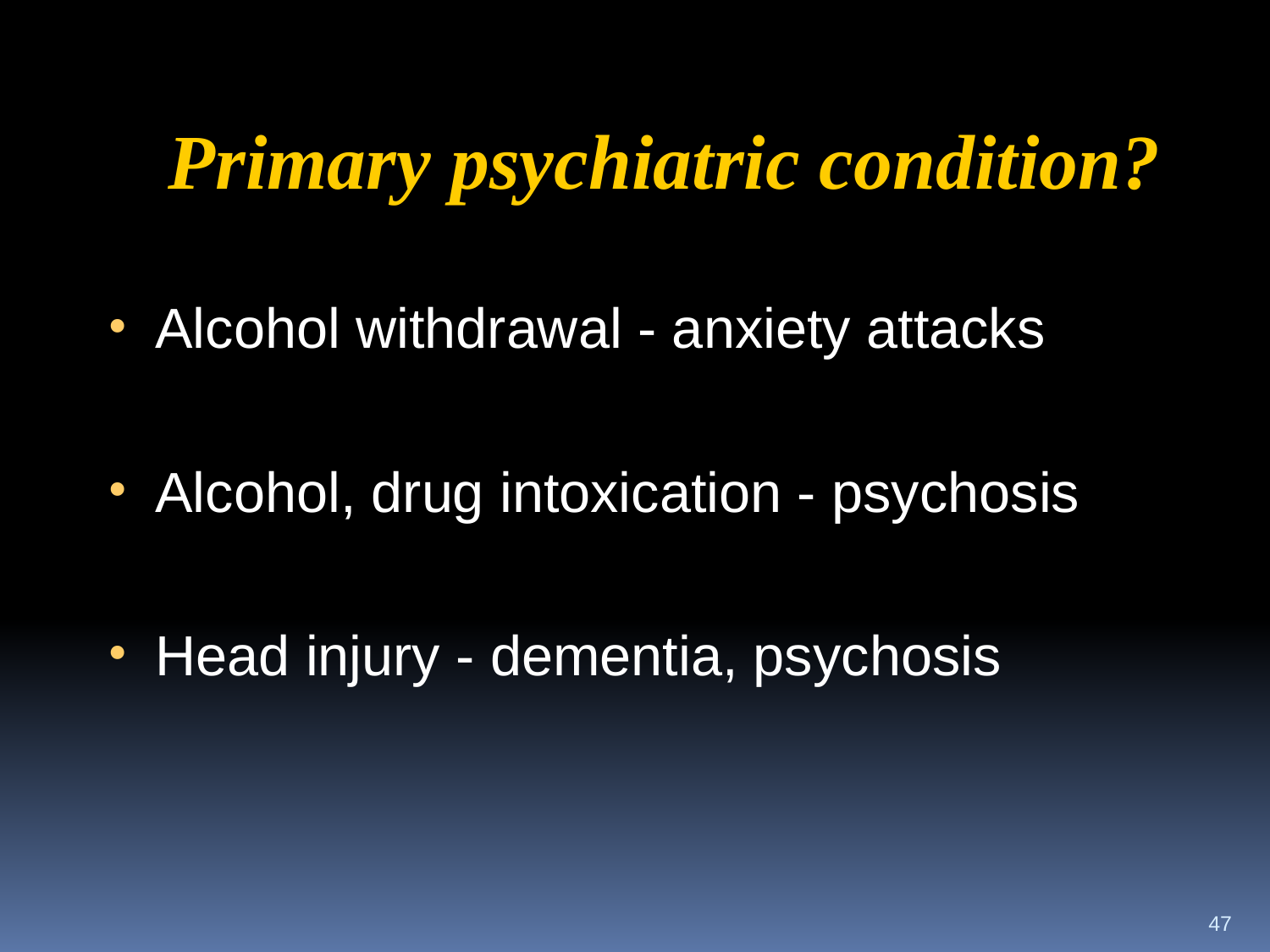

Primary psychiatric condition?
Alcohol withdrawal - anxiety attacks

Alcohol, drug intoxication - psychosis

Head injury - dementia, psychosis
47